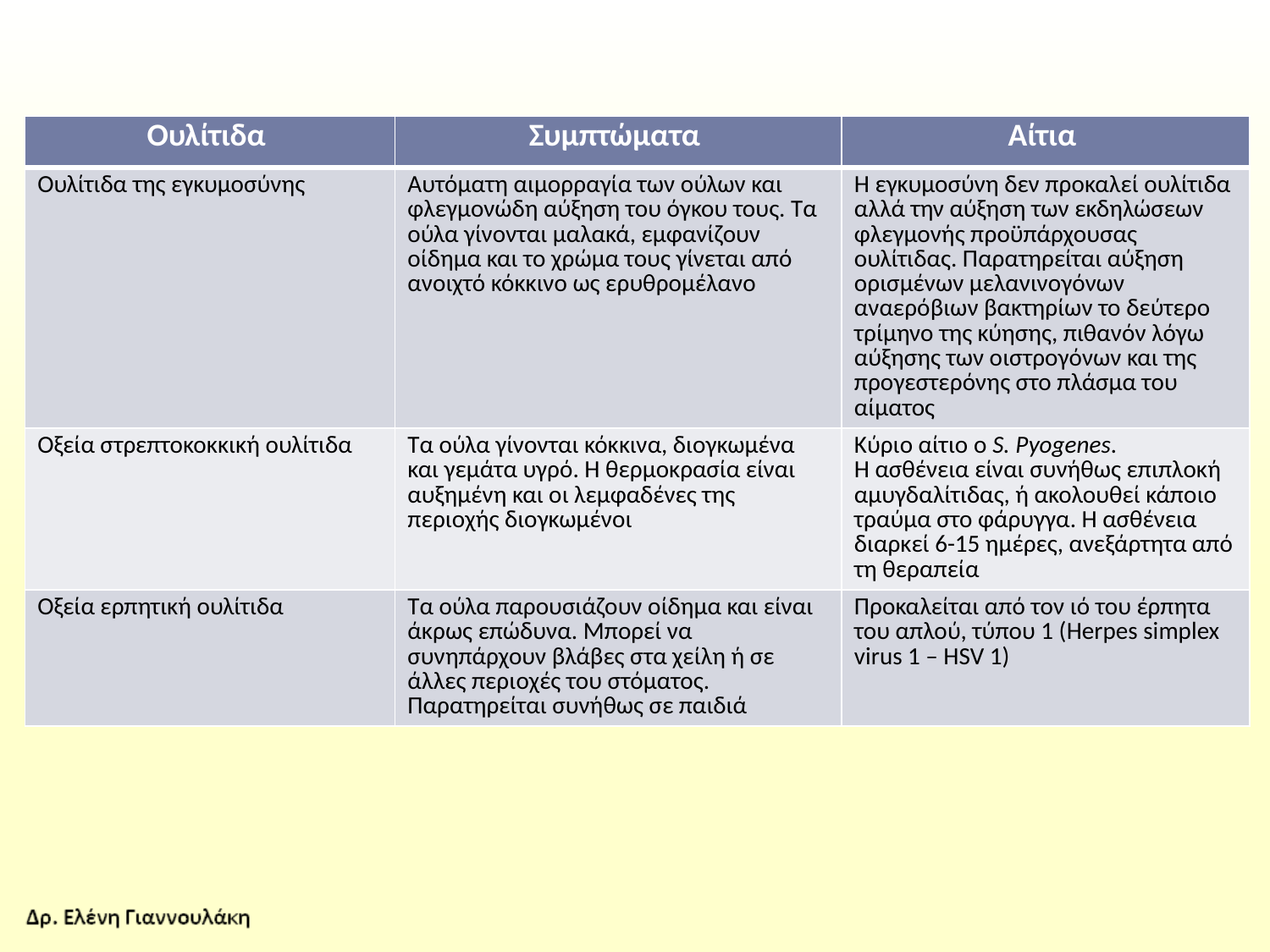

| Ουλίτιδα | Συμπτώματα | Αίτια |
| --- | --- | --- |
| Ουλίτιδα της εγκυμοσύνης | Αυτόματη αιμορραγία των ούλων και φλεγμονώδη αύξηση του όγκου τους. Τα ούλα γίνονται μαλακά, εμφανίζουν οίδημα και το χρώμα τους γίνεται από ανοιχτό κόκκινο ως ερυθρομέλανο | Η εγκυμοσύνη δεν προκαλεί ουλίτιδα αλλά την αύξηση των εκδηλώσεων φλεγμονής προϋπάρχουσας ουλίτιδας. Παρατηρείται αύξηση ορισμένων μελανινογόνων αναερόβιων βακτηρίων το δεύτερο τρίμηνο της κύησης, πιθανόν λόγω αύξησης των οιστρογόνων και της προγεστερόνης στο πλάσμα του αίματος |
| Οξεία στρεπτοκοκκική ουλίτιδα | Τα ούλα γίνονται κόκκινα, διογκωμένα και γεμάτα υγρό. Η θερμοκρασία είναι αυξημένη και οι λεμφαδένες της περιοχής διογκωμένοι | Κύριο αίτιο ο S. Pyogenes. Η ασθένεια είναι συνήθως επιπλοκή αμυγδαλίτιδας, ή ακολουθεί κάποιο τραύμα στο φάρυγγα. Η ασθένεια διαρκεί 6-15 ημέρες, ανεξάρτητα από τη θεραπεία |
| Οξεία ερπητική ουλίτιδα | Τα ούλα παρουσιάζουν οίδημα και είναι άκρως επώδυνα. Μπορεί να συνηπάρχουν βλάβες στα χείλη ή σε άλλες περιοχές του στόματος. Παρατηρείται συνήθως σε παιδιά | Προκαλείται από τον ιό του έρπητα του απλού, τύπου 1 (Herpes simplex virus 1 – HSV 1) |